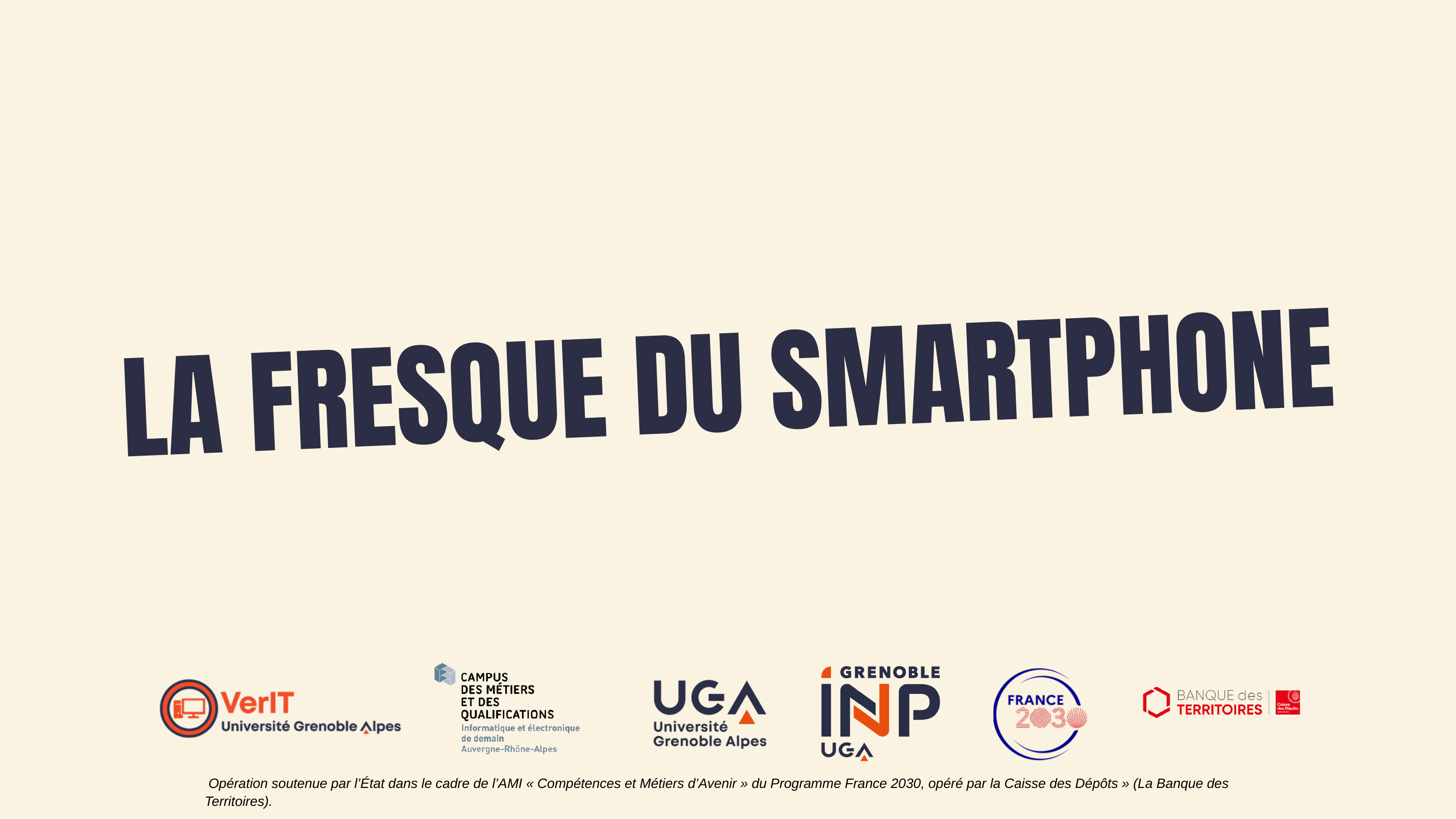

LA FRESQUE DU SMARTPHONE

 Opération soutenue par l’État dans le cadre de l’AMI « Compétences et Métiers d’Avenir » du Programme France 2030, opéré par la Caisse des Dépôts » (La Banque des Territoires).